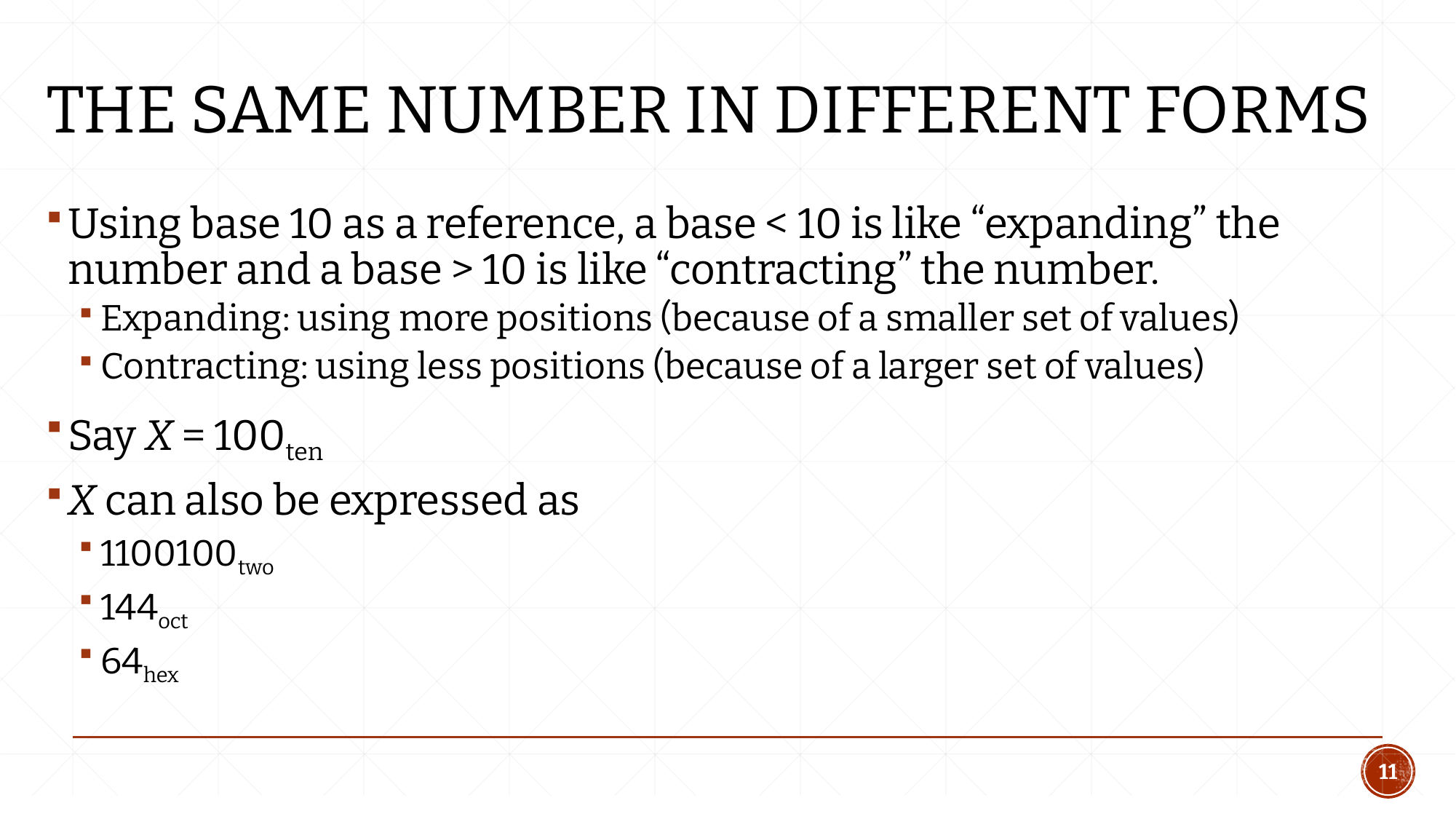

# The same number in different forms
Using base 10 as a reference, a base < 10 is like “expanding” the number and a base > 10 is like “contracting” the number.
Expanding: using more positions (because of a smaller set of values)
Contracting: using less positions (because of a larger set of values)
Say X = 100ten
X can also be expressed as
1100100two
144oct
64hex
11